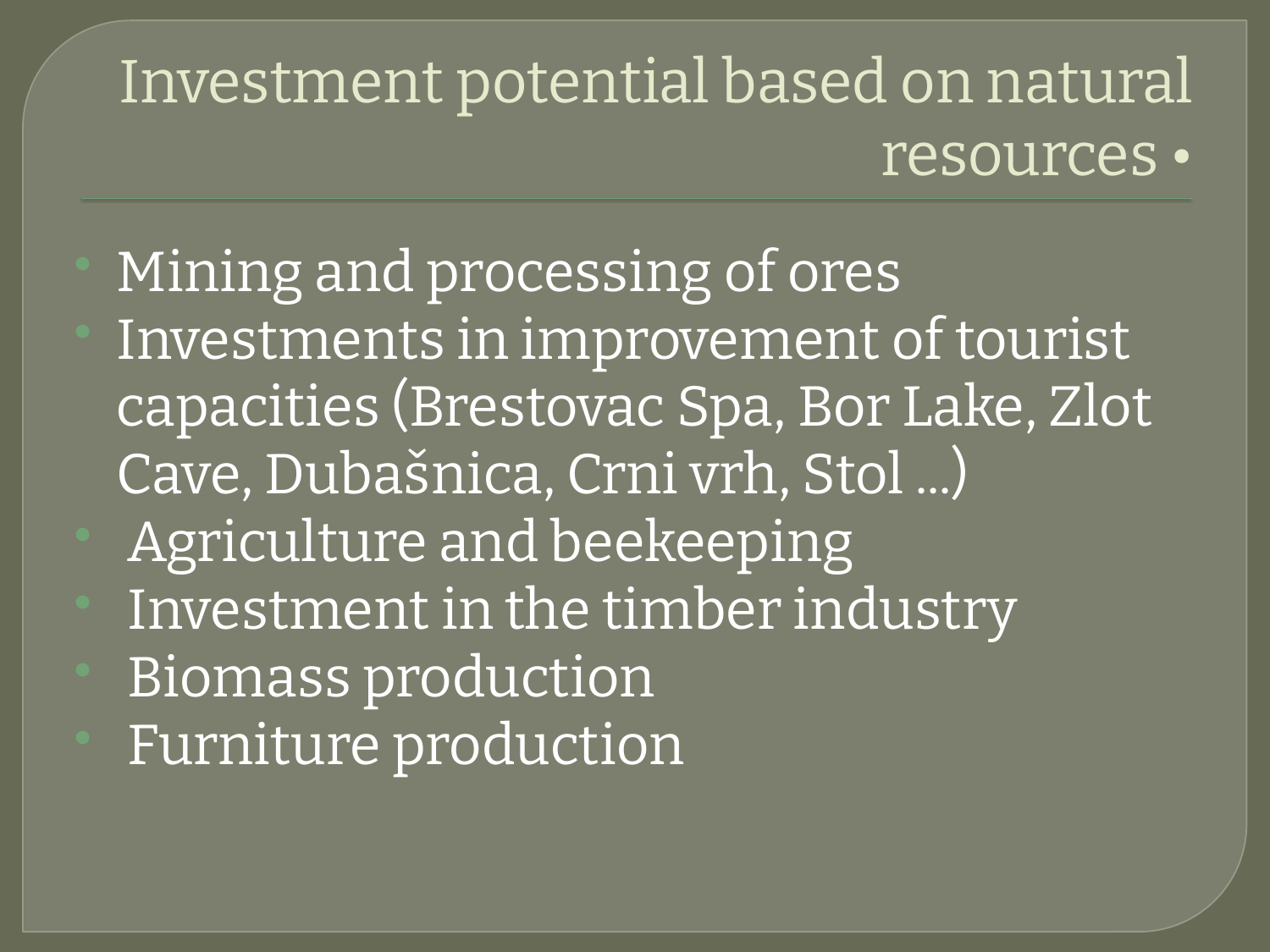

# Investment potential based on natural resources •
Mining and processing of ores
Investments in improvement of tourist capacities (Brestovac Spa, Bor Lake, Zlot Cave, Dubašnica, Crni vrh, Stol ...)
 Agriculture and beekeeping
 Investment in the timber industry
 Biomass production
 Furniture production